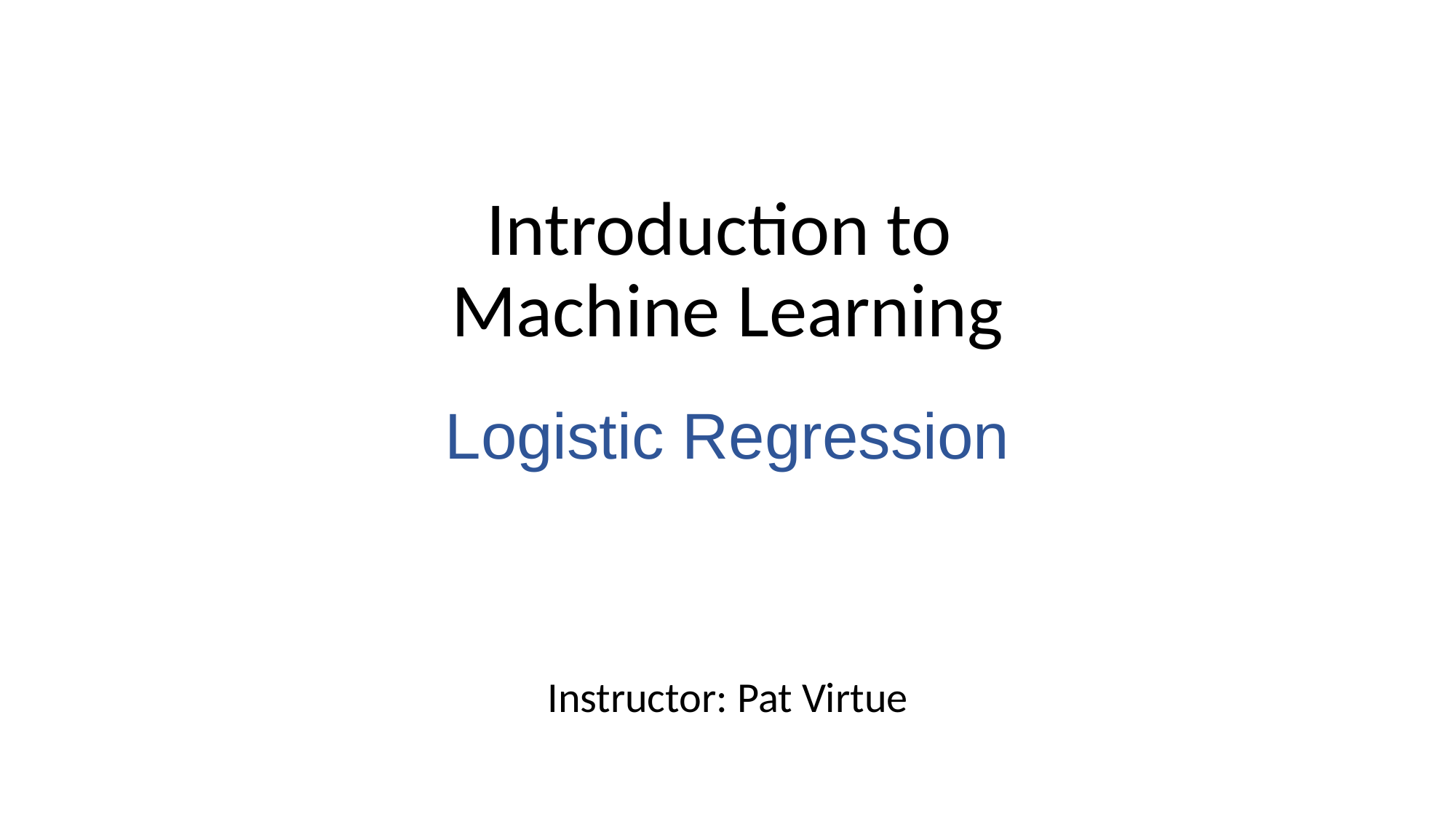

# Introduction to Machine Learning
Logistic Regression
Instructor: Pat Virtue